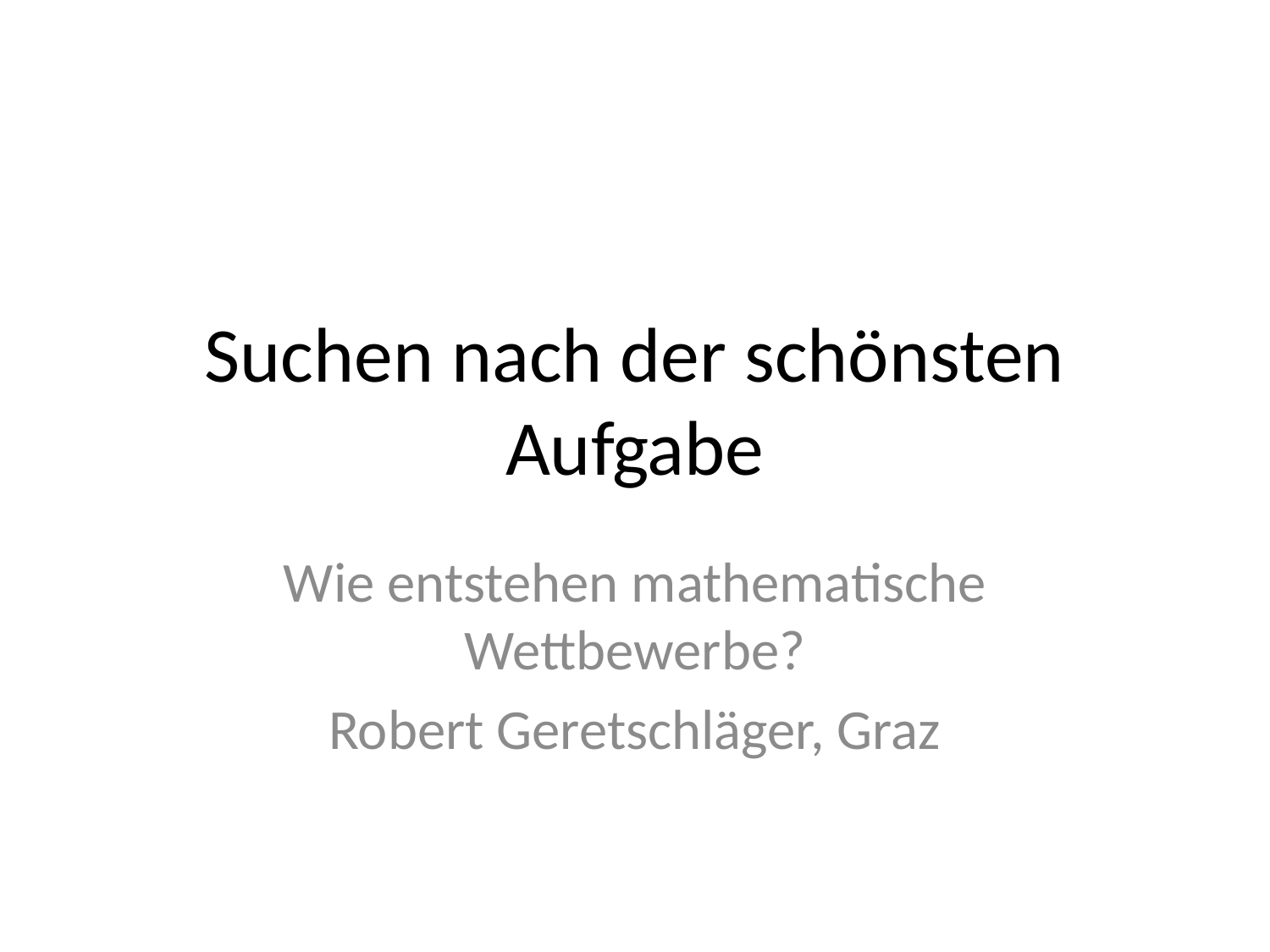

# Suchen nach der schönsten Aufgabe
Wie entstehen mathematische Wettbewerbe?
Robert Geretschläger, Graz